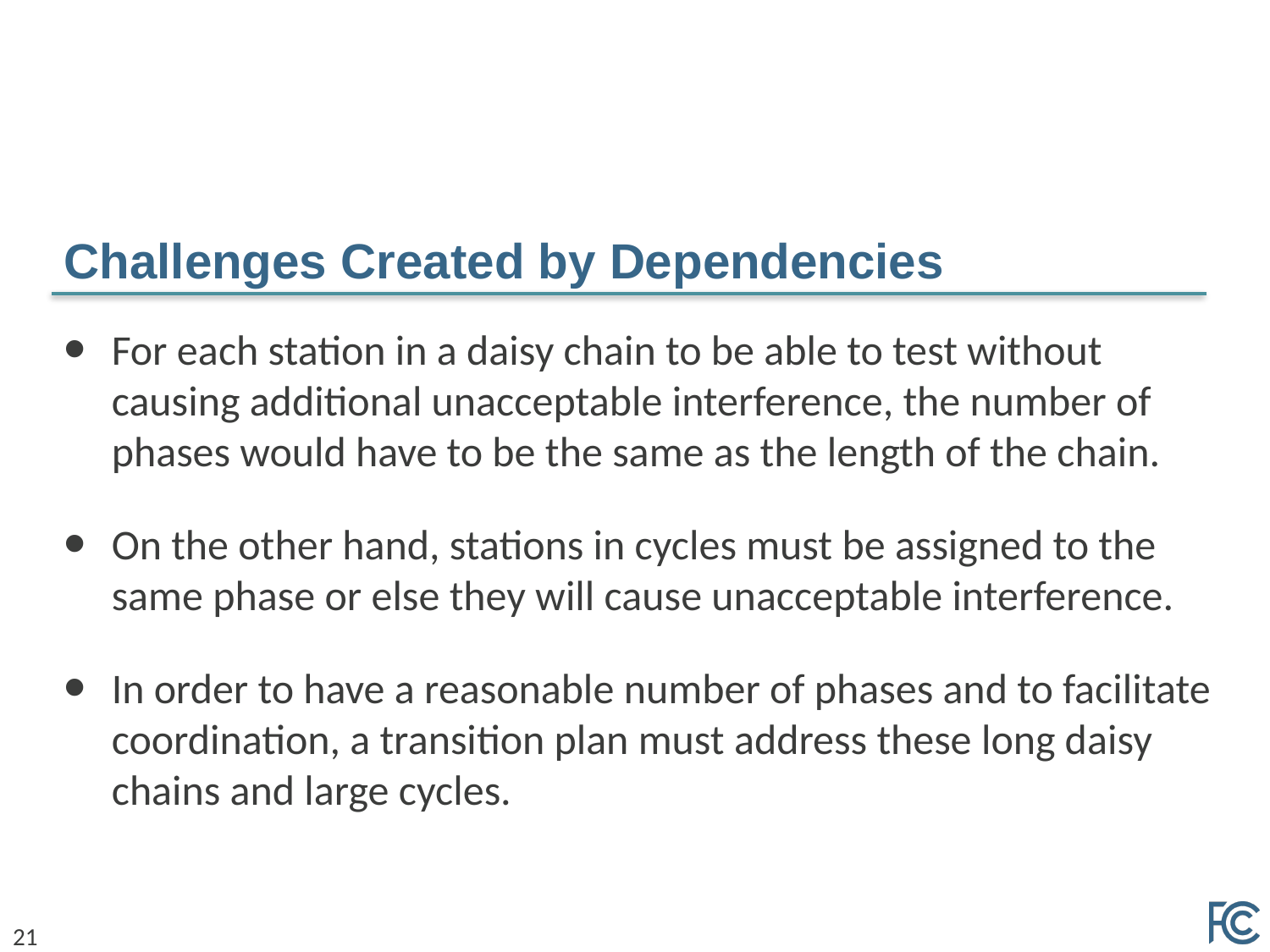

# Challenges Created by Dependencies
For each station in a daisy chain to be able to test without causing additional unacceptable interference, the number of phases would have to be the same as the length of the chain.
On the other hand, stations in cycles must be assigned to the same phase or else they will cause unacceptable interference.
In order to have a reasonable number of phases and to facilitate coordination, a transition plan must address these long daisy chains and large cycles.
21